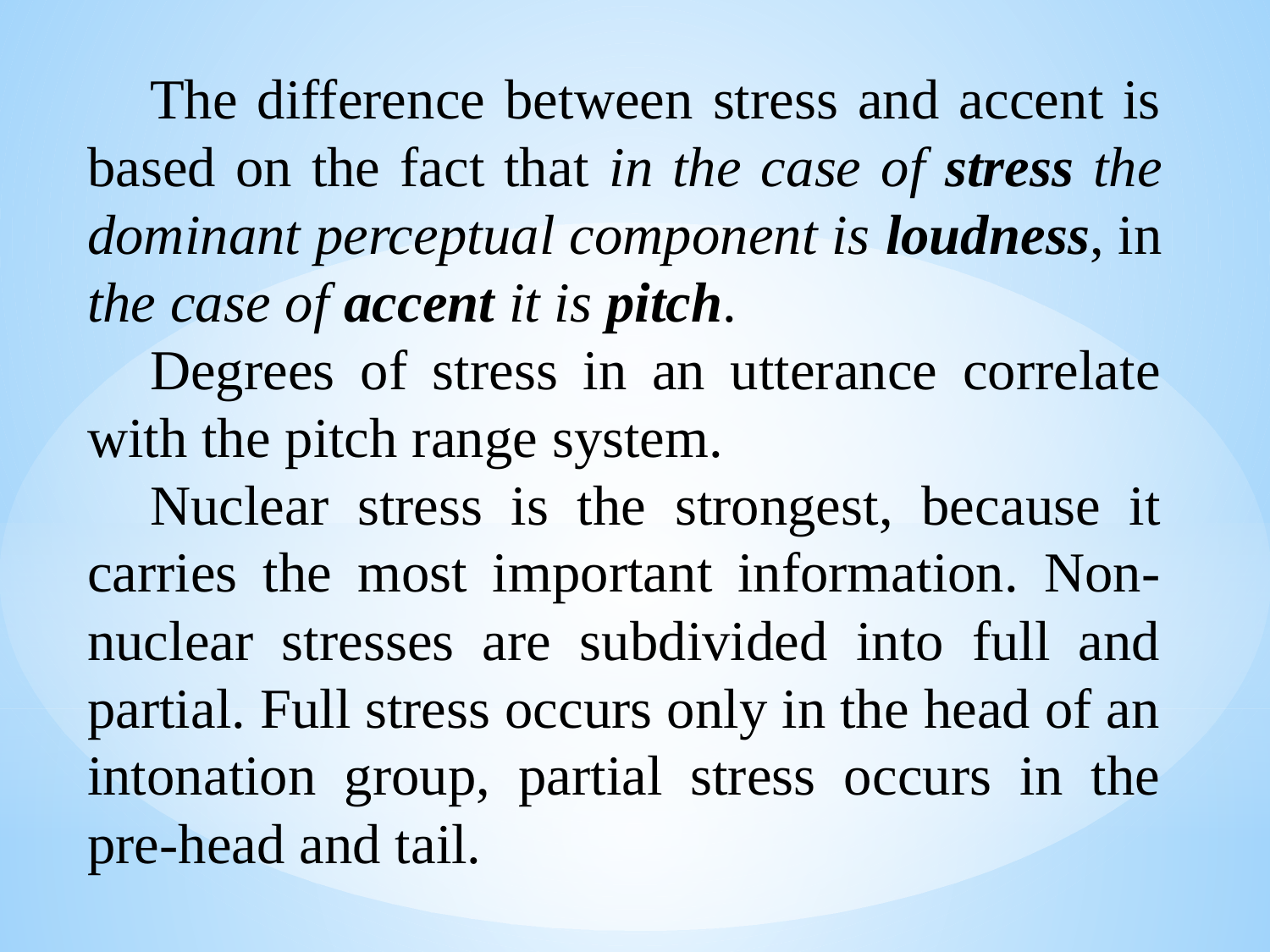

The difference between stress and accent is based on the fact that in the case of stress the dominant perceptual component is loudness, in the case of accent it is pitch.
Degrees of stress in an utterance correlate with the pitch range system.
Nuclear stress is the strongest, because it carries the most important information. Non-nuclear stresses are subdivided into full and partial. Full stress occurs only in the head of an intonation group, partial stress occurs in the pre-head and tail.